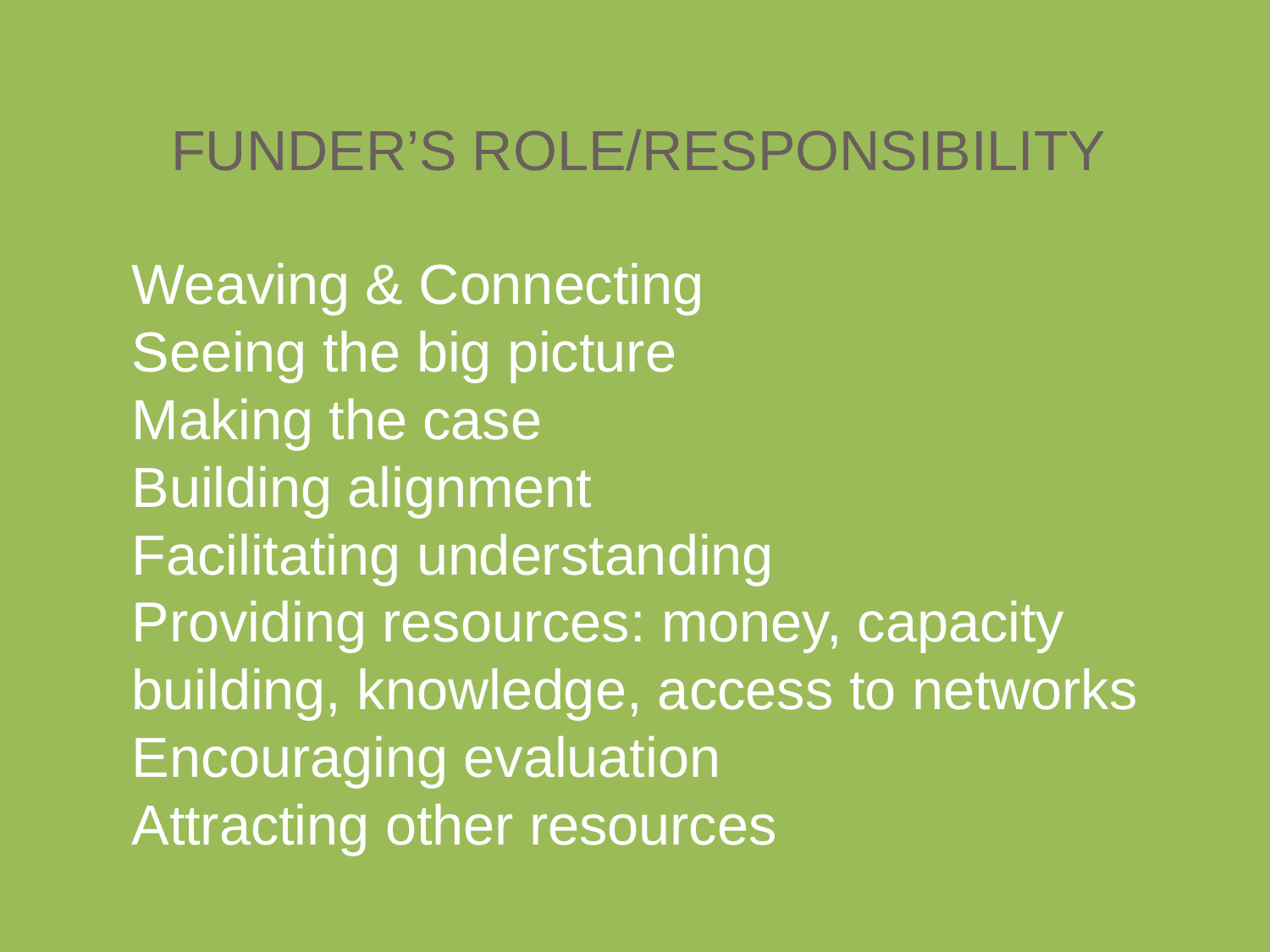

FUNDER’S ROLE/RESPONSIBILITY
Weaving & Connecting
Seeing the big picture
Making the case
Building alignment
Facilitating understanding
Providing resources: money, capacity building, knowledge, access to networks
Encouraging evaluation
Attracting other resources